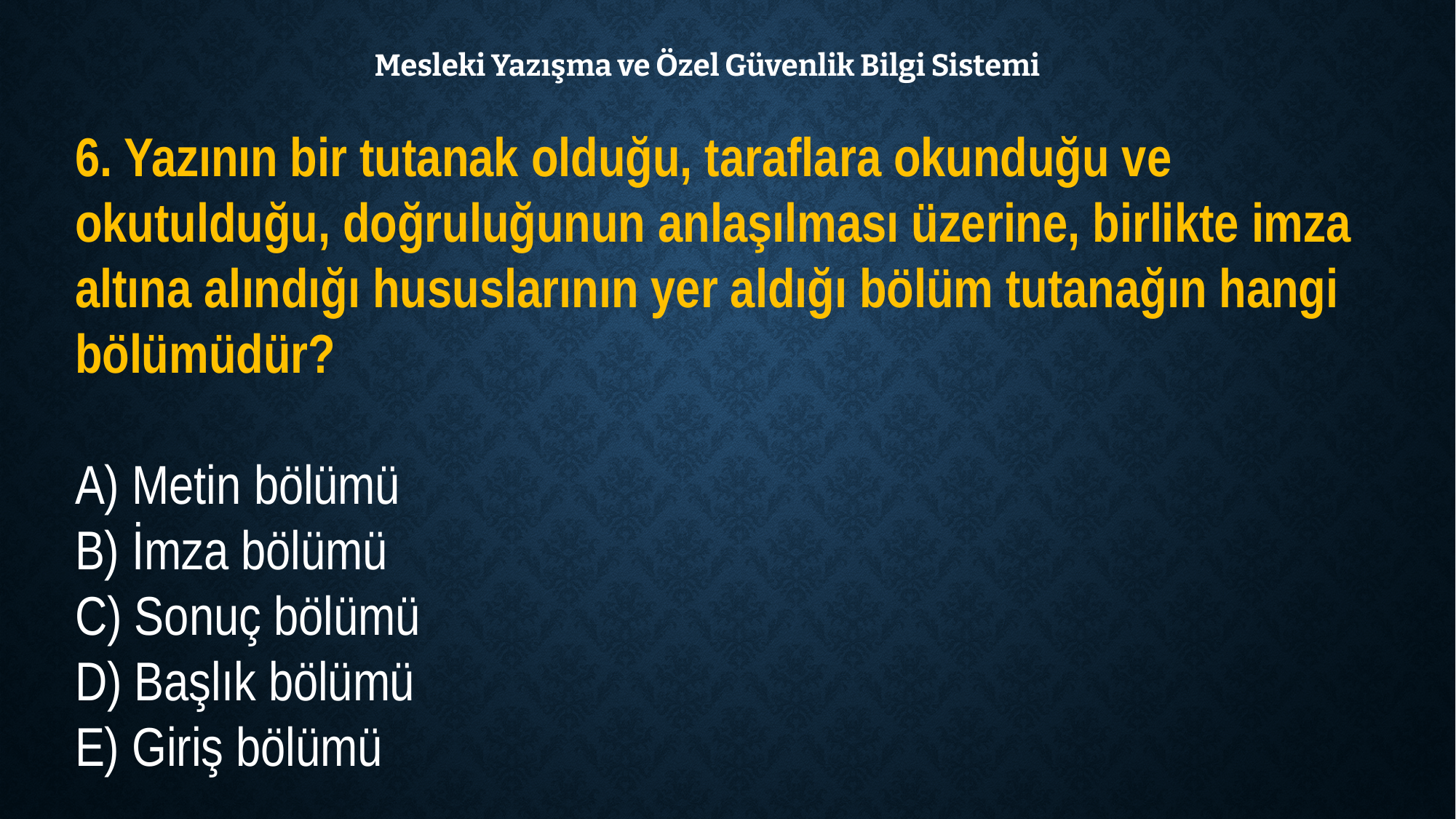

Mesleki Yazışma ve Özel Güvenlik Bilgi Sistemi
6. Yazının bir tutanak olduğu, taraflara okunduğu ve okutulduğu, doğruluğunun anlaşılması üzerine, birlikte imza altına alındığı hususlarının yer aldığı bölüm tutanağın hangi bölümüdür?

A) Metin bölümü
B) İmza bölümü
C) Sonuç bölümü
D) Başlık bölümü
E) Giriş bölümü